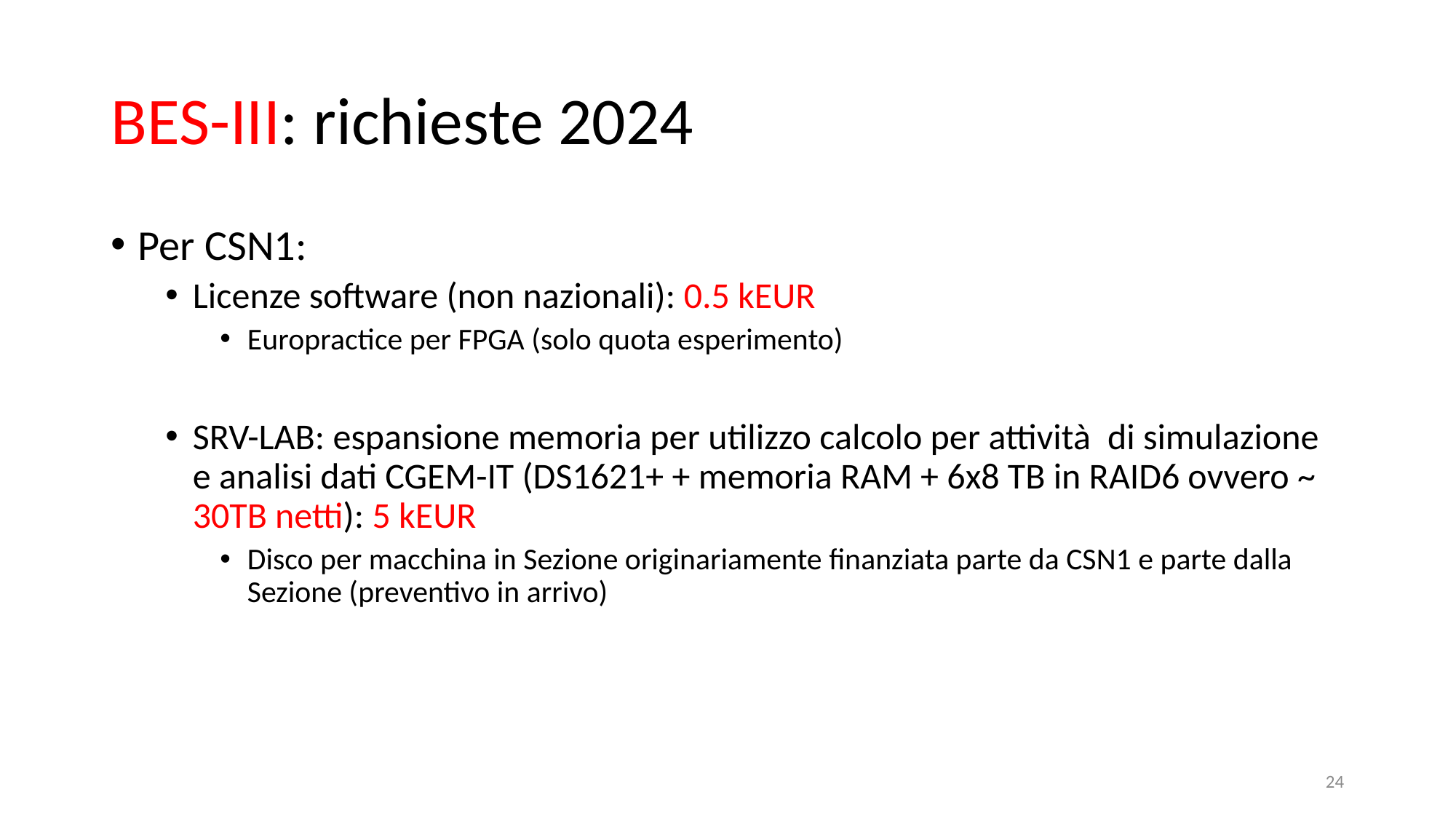

# BES-III: richieste 2024
Per CSN1:
Licenze software (non nazionali): 0.5 kEUR
Europractice per FPGA (solo quota esperimento)

SRV-LAB: espansione memoria per utilizzo calcolo per attività  di simulazione e analisi dati CGEM-IT (DS1621+ + memoria RAM + 6x8 TB in RAID6 ovvero ~ 30TB netti): 5 kEUR
Disco per macchina in Sezione originariamente finanziata parte da CSN1 e parte dalla Sezione (preventivo in arrivo)
24